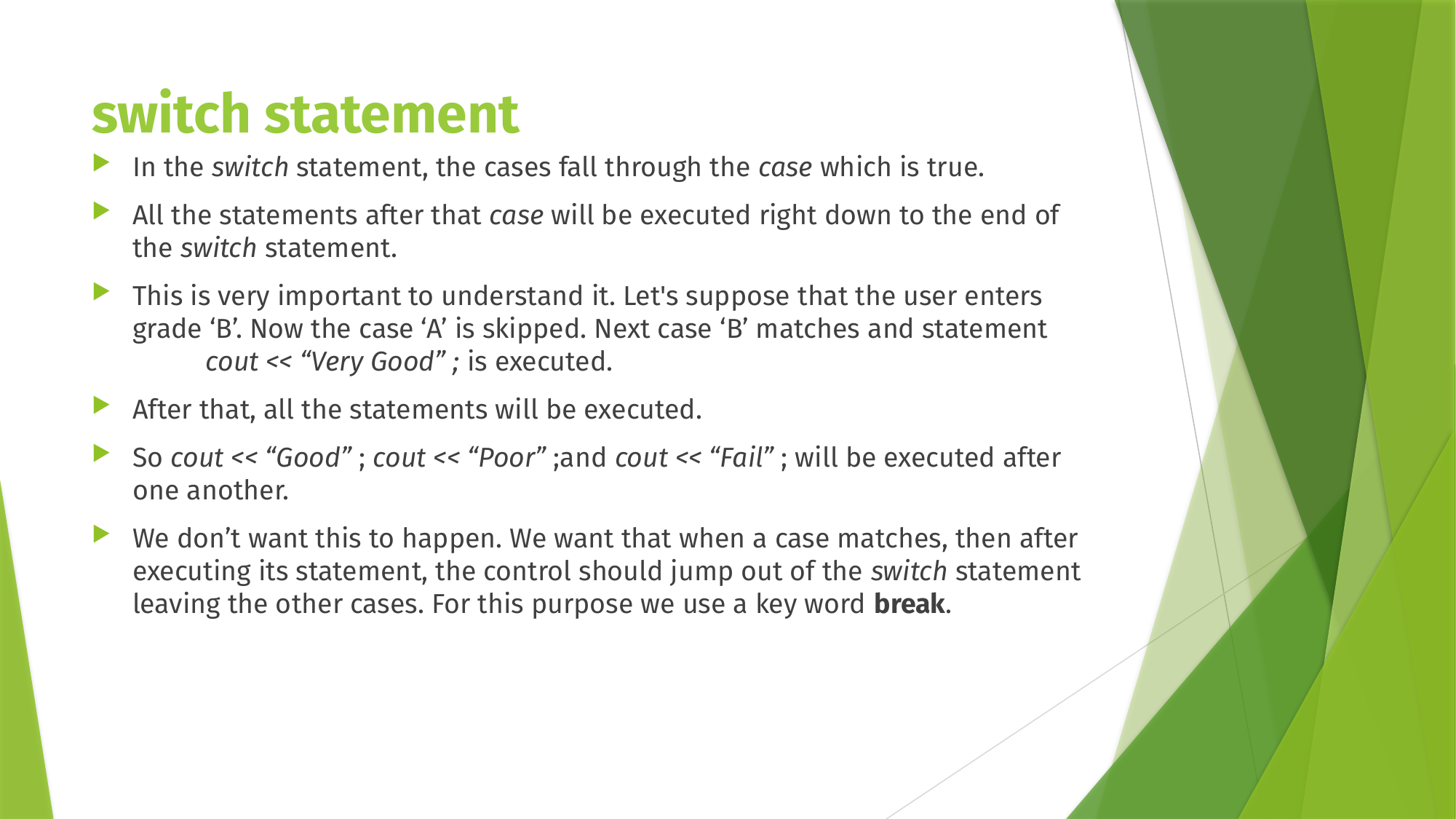

# switch statement
In the switch statement, the cases fall through the case which is true.
All the statements after that case will be executed right down to the end of the switch statement.
This is very important to understand it. Let's suppose that the user enters grade ‘B’. Now the case ‘A’ is skipped. Next case ‘B’ matches and statement                 cout << “Very Good” ; is executed.
After that, all the statements will be executed.
So cout << “Good” ; cout << “Poor” ;and cout << “Fail” ; will be executed after one another.
We don’t want this to happen. We want that when a case matches, then after executing its statement, the control should jump out of the switch statement leaving the other cases. For this purpose we use a key word break.